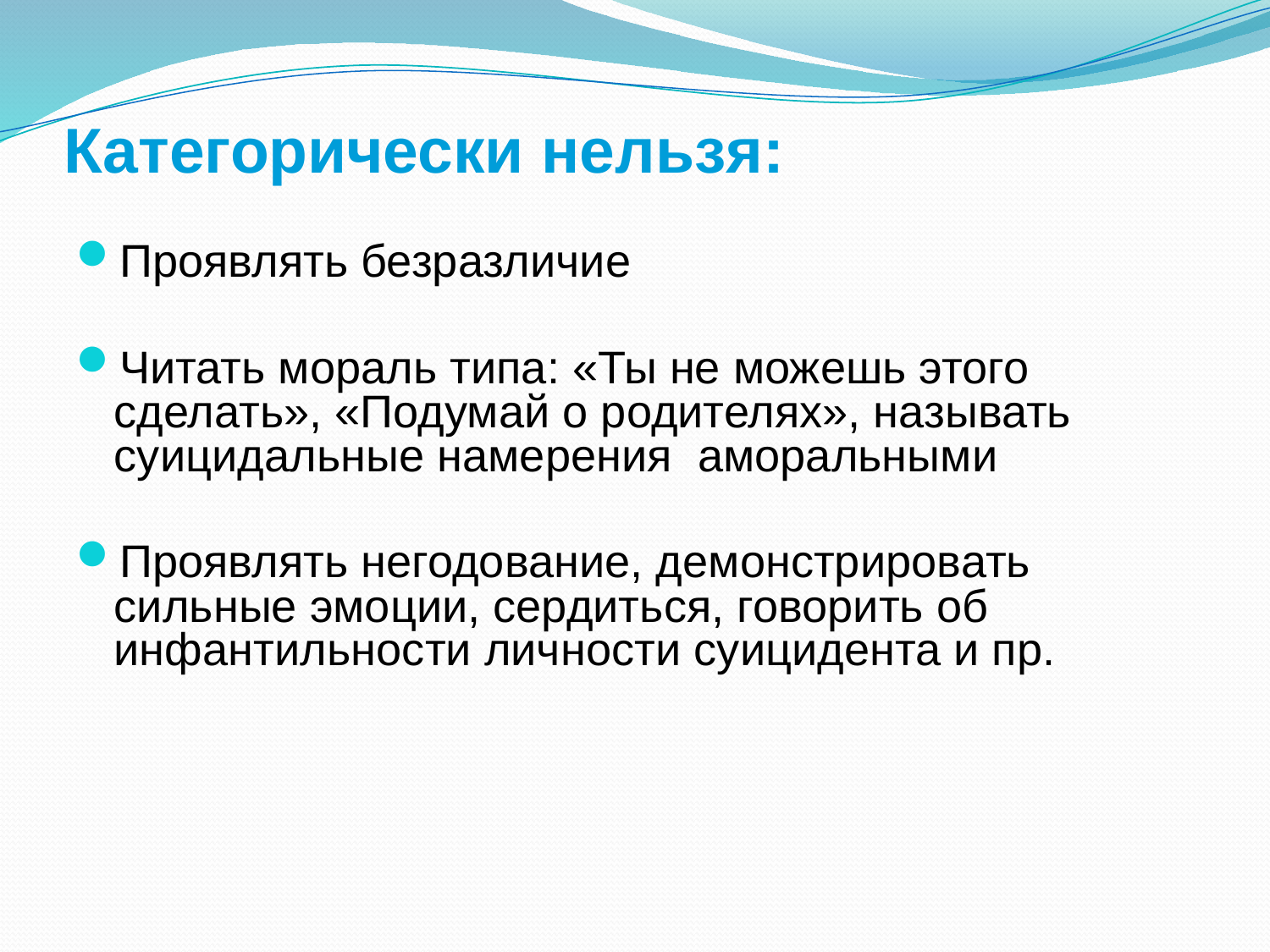

# Категорически нельзя:
Проявлять безразличие

Читать мораль типа: «Ты не можешь этого сделать», «Подумай о родителях», называть суицидальные намерения  аморальными

Проявлять негодование, демонстрировать сильные эмоции, сердиться, говорить об инфантильности личности суицидента и пр.